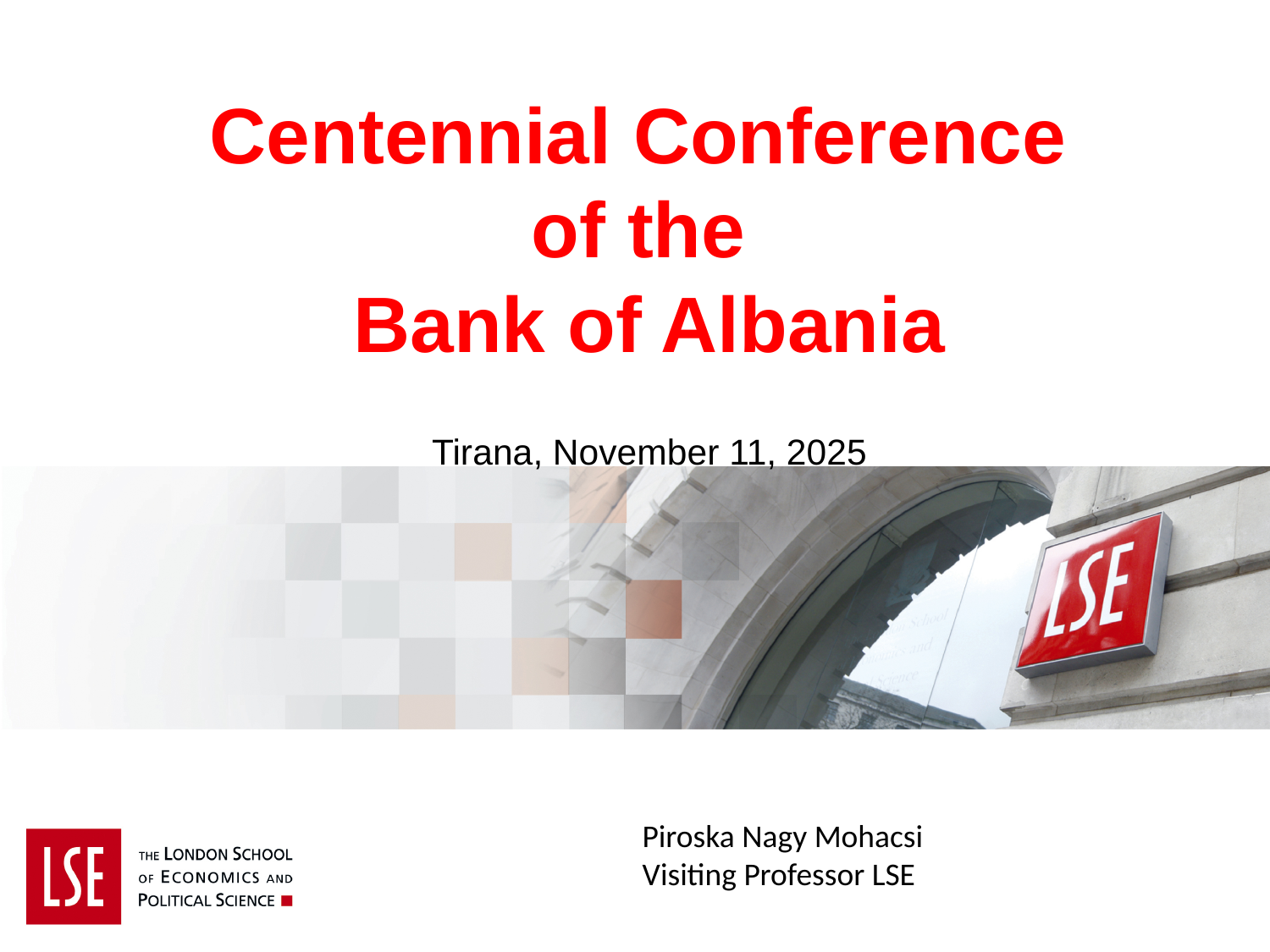

# Centennial Conference of the Bank of Albania
Tirana, November 11, 2025

Piroska Nagy Mohacsi
Visiting Professor LSE